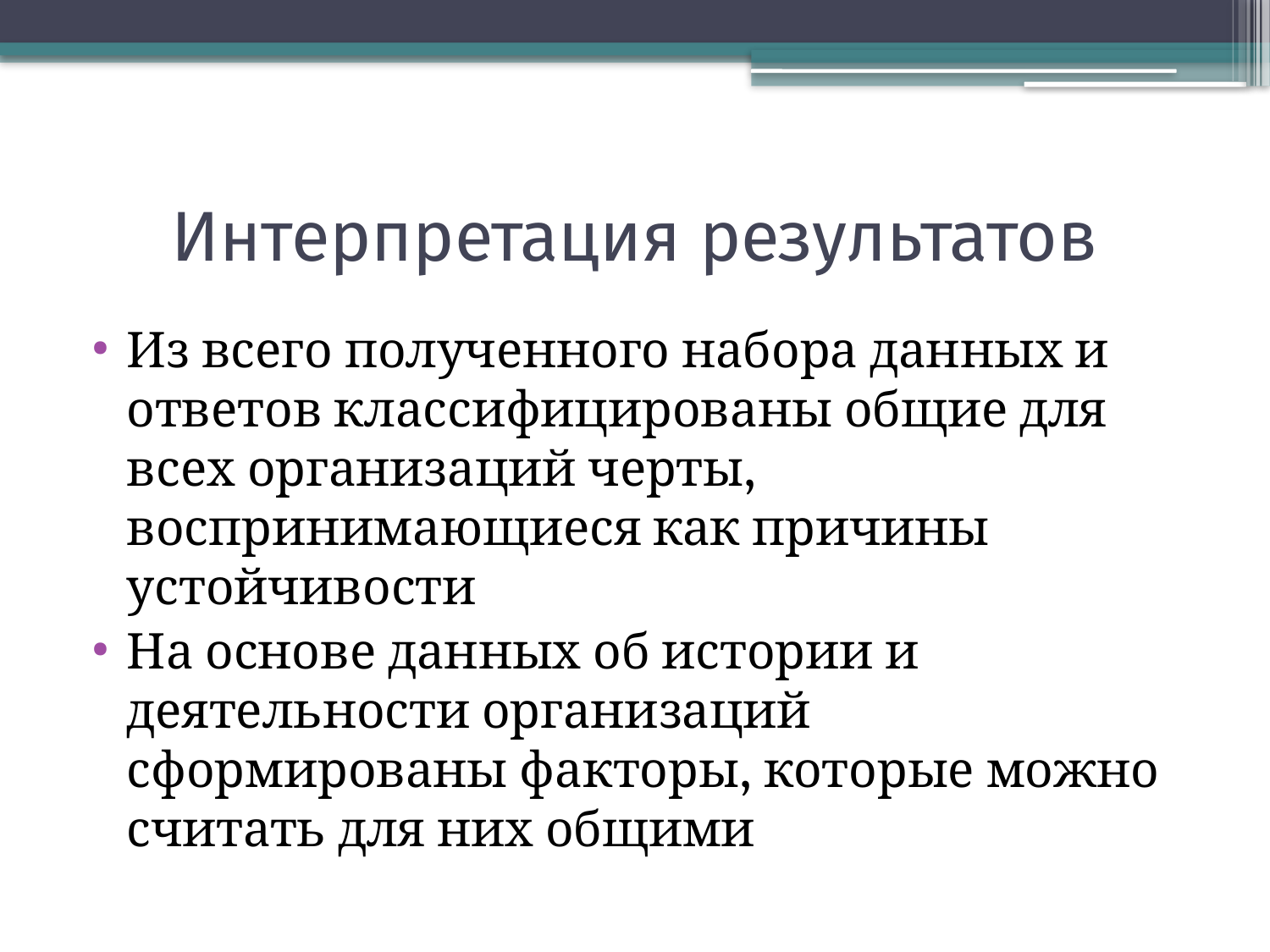

# Интерпретация результатов
Из всего полученного набора данных и ответов классифицированы общие для всех организаций черты, воспринимающиеся как причины устойчивости
На основе данных об истории и деятельности организаций  сформированы факторы, которые можно считать для них общими